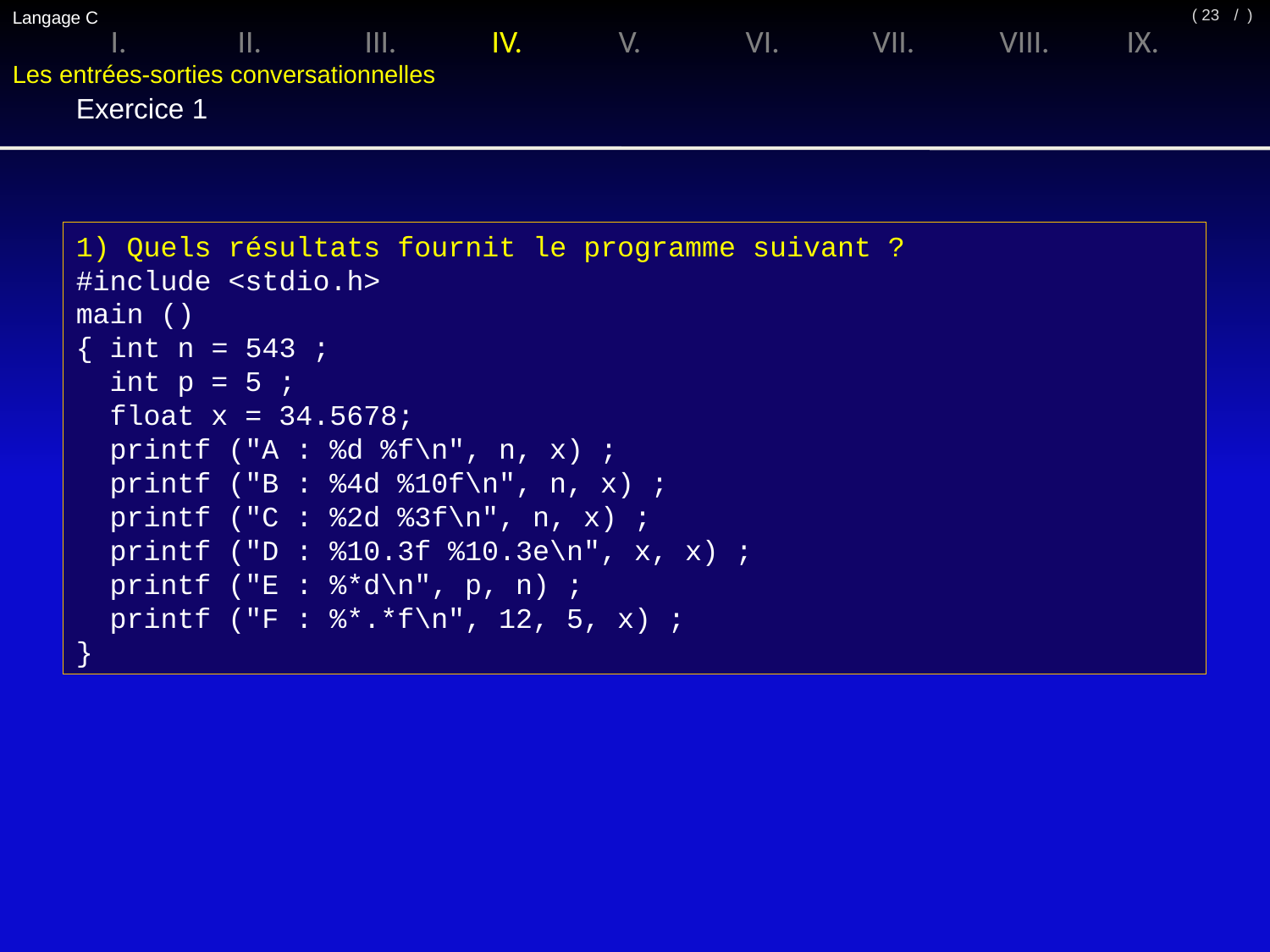

Langage C
/  )
( 23
I.	II.	III.	IV.	V.	VI.	VII.	VIII.	IX.
Les entrées-sorties conversationnelles
Exercice 1
1) Quels résultats fournit le programme suivant ?
#include <stdio.h>
main ()
{ int n = 543 ;
  int p = 5 ;
  float x = 34.5678;
  printf ("A : %d %f\n", n, x) ;
  printf ("B : %4d %10f\n", n, x) ;
  printf ("C : %2d %3f\n", n, x) ;
  printf ("D : %10.3f %10.3e\n", x, x) ;
  printf ("E : %*d\n", p, n) ;
  printf ("F : %*.*f\n", 12, 5, x) ;
}
Exercice 1 :
A : 543 34.567799
B :  543  34.567799
C : 543 34.567799
D :     34.568 3.457e+001
E :   543
F :     34.56780